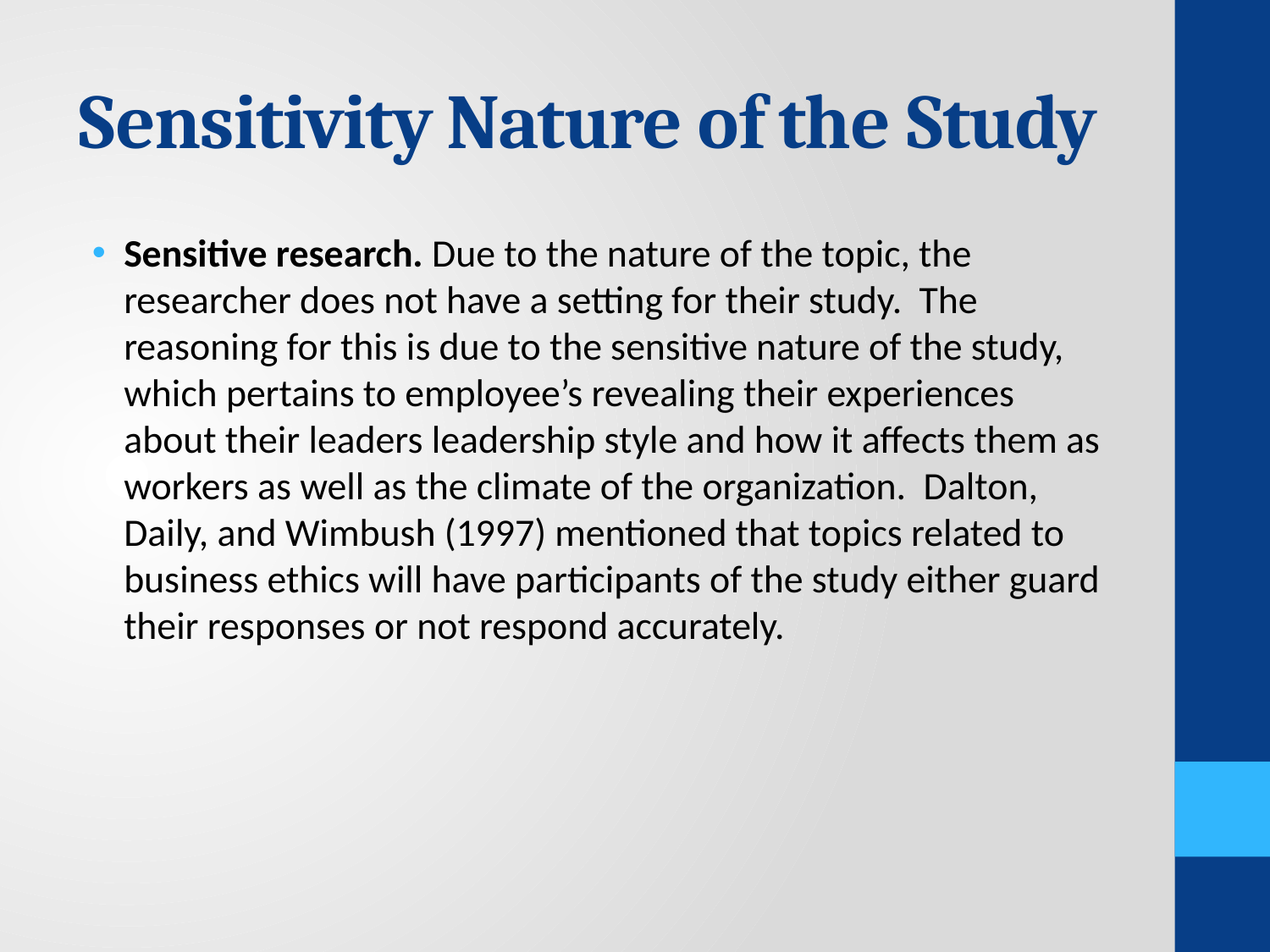

# Sensitivity Nature of the Study
Sensitive research. Due to the nature of the topic, the researcher does not have a setting for their study.  The reasoning for this is due to the sensitive nature of the study, which pertains to employee’s revealing their experiences about their leaders leadership style and how it affects them as workers as well as the climate of the organization.  Dalton, Daily, and Wimbush (1997) mentioned that topics related to business ethics will have participants of the study either guard their responses or not respond accurately.